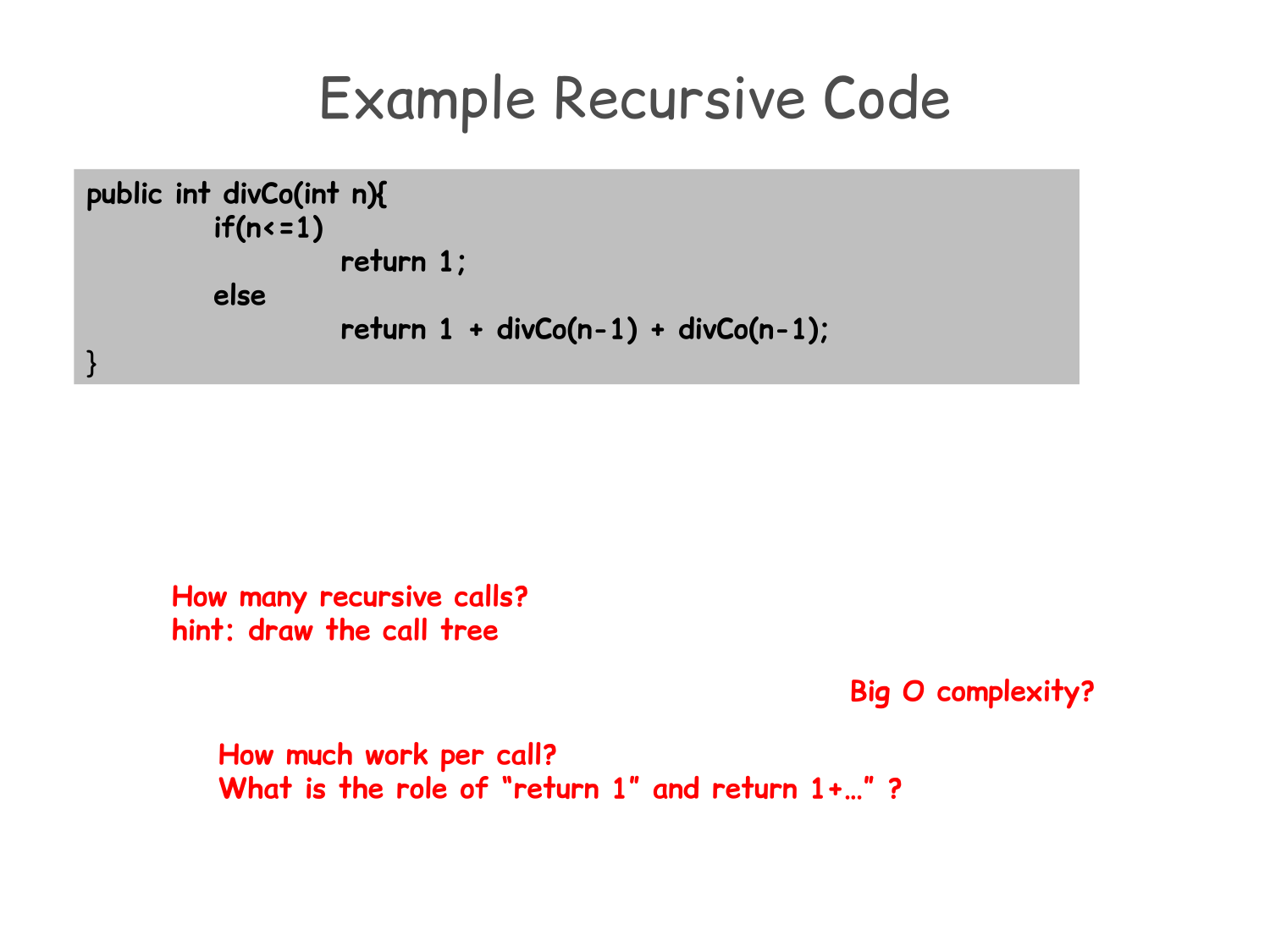

43
# Example Recursive Code
public int divCo(int n){
	if(n<=1)
		return 1;
	else
		return 1 + divCo(n-1) + divCo(n-1);
}
How many recursive calls?
hint: draw the call tree
Big O complexity?
How much work per call?
What is the role of “return 1” and return 1+…” ?